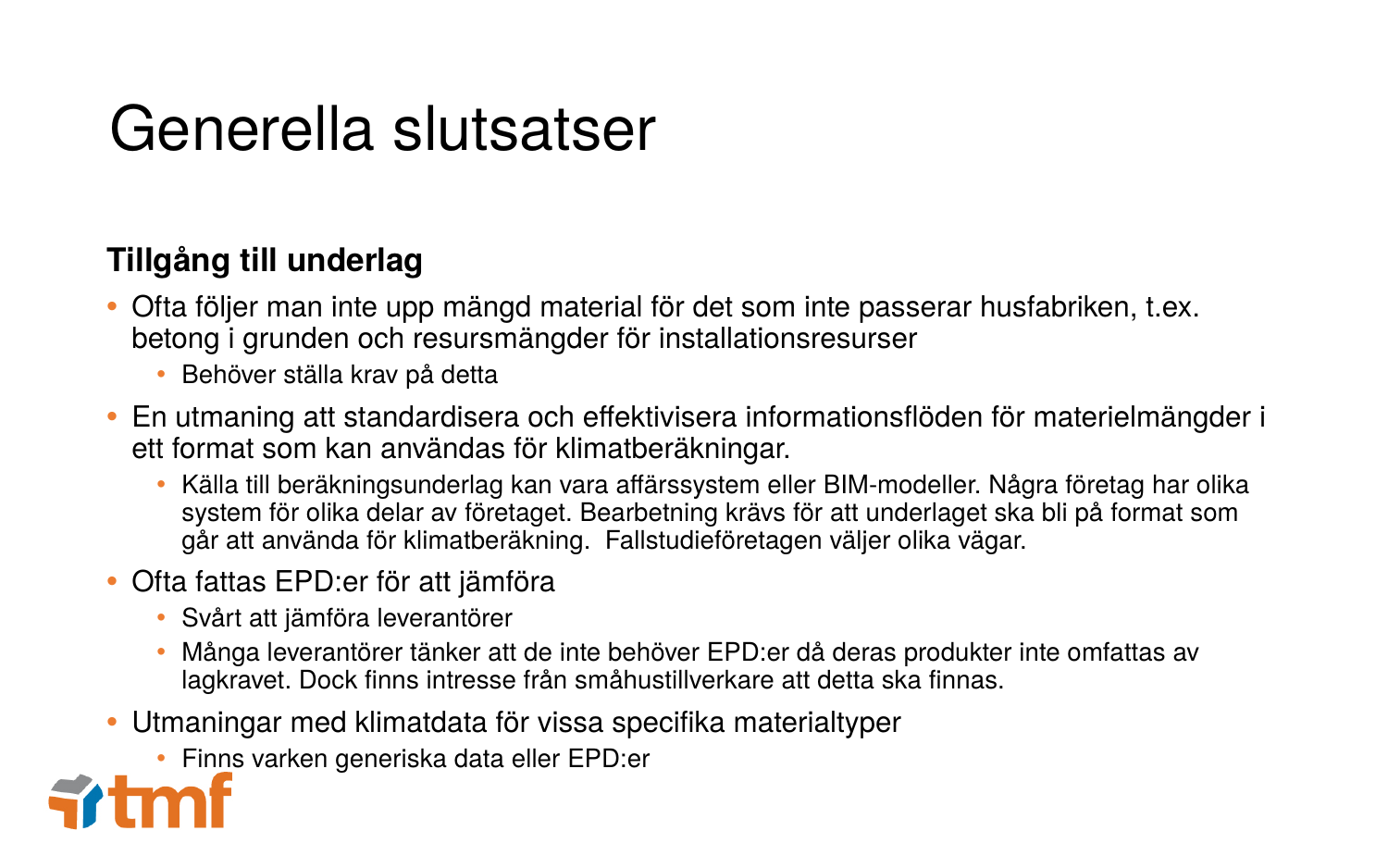

# Generella slutsatser
Tillgång till underlag
Ofta följer man inte upp mängd material för det som inte passerar husfabriken, t.ex. betong i grunden och resursmängder för installationsresurser
Behöver ställa krav på detta
En utmaning att standardisera och effektivisera informationsflöden för materielmängder i ett format som kan användas för klimatberäkningar.
Källa till beräkningsunderlag kan vara affärssystem eller BIM-modeller. Några företag har olika system för olika delar av företaget. Bearbetning krävs för att underlaget ska bli på format som går att använda för klimatberäkning.  Fallstudieföretagen väljer olika vägar.
Ofta fattas EPD:er för att jämföra
Svårt att jämföra leverantörer
Många leverantörer tänker att de inte behöver EPD:er då deras produkter inte omfattas av lagkravet. Dock finns intresse från småhustillverkare att detta ska finnas.
Utmaningar med klimatdata för vissa specifika materialtyper
Finns varken generiska data eller EPD:er